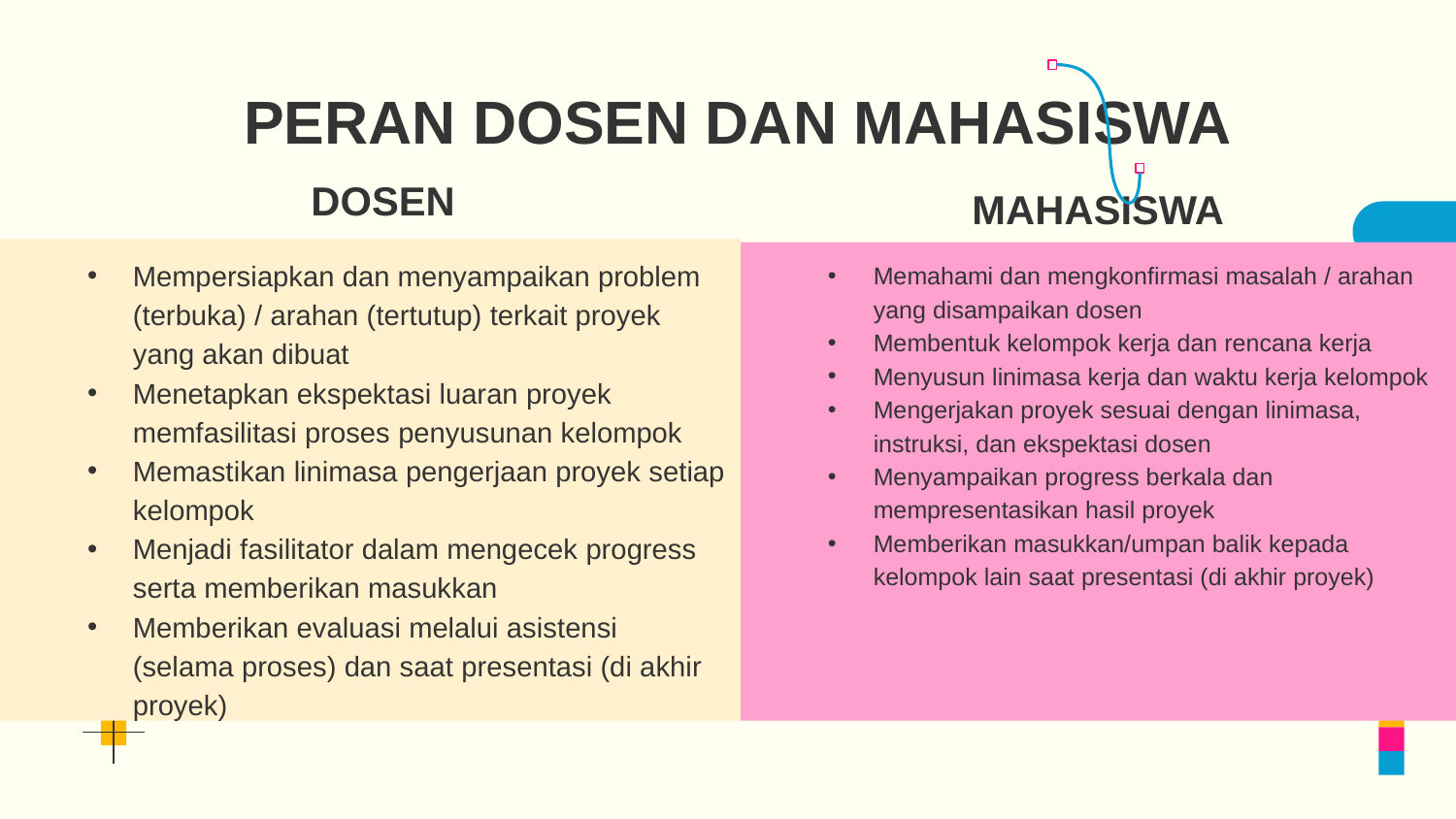

# PERAN DOSEN DAN MAHASISWA
DOSEN
MAHASISWA
Mempersiapkan dan menyampaikan problem (terbuka) / arahan (tertutup) terkait proyek yang akan dibuat
Menetapkan ekspektasi luaran proyek memfasilitasi proses penyusunan kelompok
Memastikan linimasa pengerjaan proyek setiap kelompok
Menjadi fasilitator dalam mengecek progress serta memberikan masukkan
Memberikan evaluasi melalui asistensi (selama proses) dan saat presentasi (di akhir proyek)
Memahami dan mengkonfirmasi masalah / arahan yang disampaikan dosen
Membentuk kelompok kerja dan rencana kerja
Menyusun linimasa kerja dan waktu kerja kelompok
Mengerjakan proyek sesuai dengan linimasa, instruksi, dan ekspektasi dosen
Menyampaikan progress berkala dan mempresentasikan hasil proyek
Memberikan masukkan/umpan balik kepada kelompok lain saat presentasi (di akhir proyek)